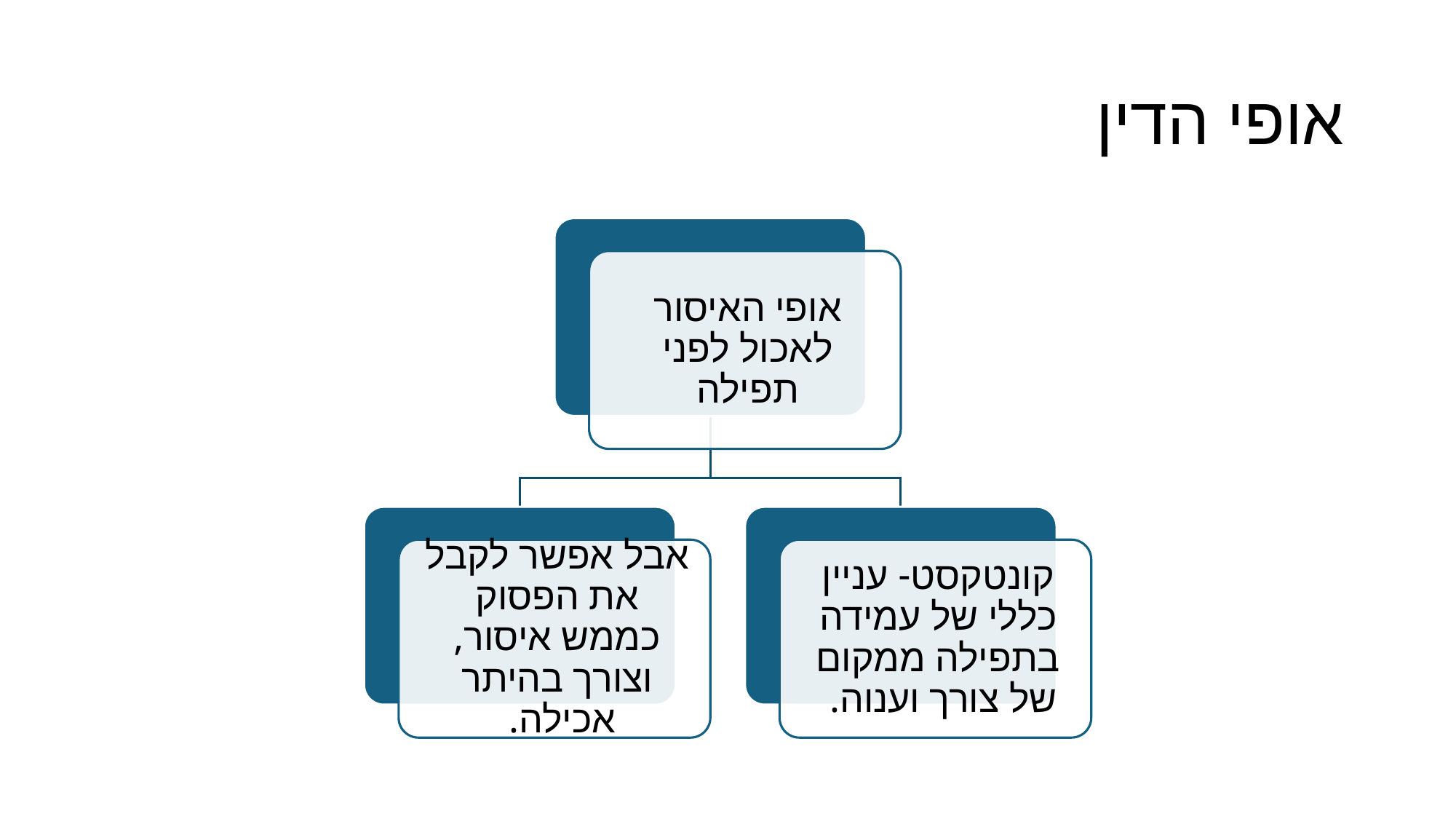

# אופי הדין
אופי האיסור לאכול לפני תפילה
קונטקסט- עניין כללי של עמידה בתפילה ממקום של צורך וענוה.
אבל אפשר לקבל את הפסוק כממש איסור, וצורך בהיתר אכילה.